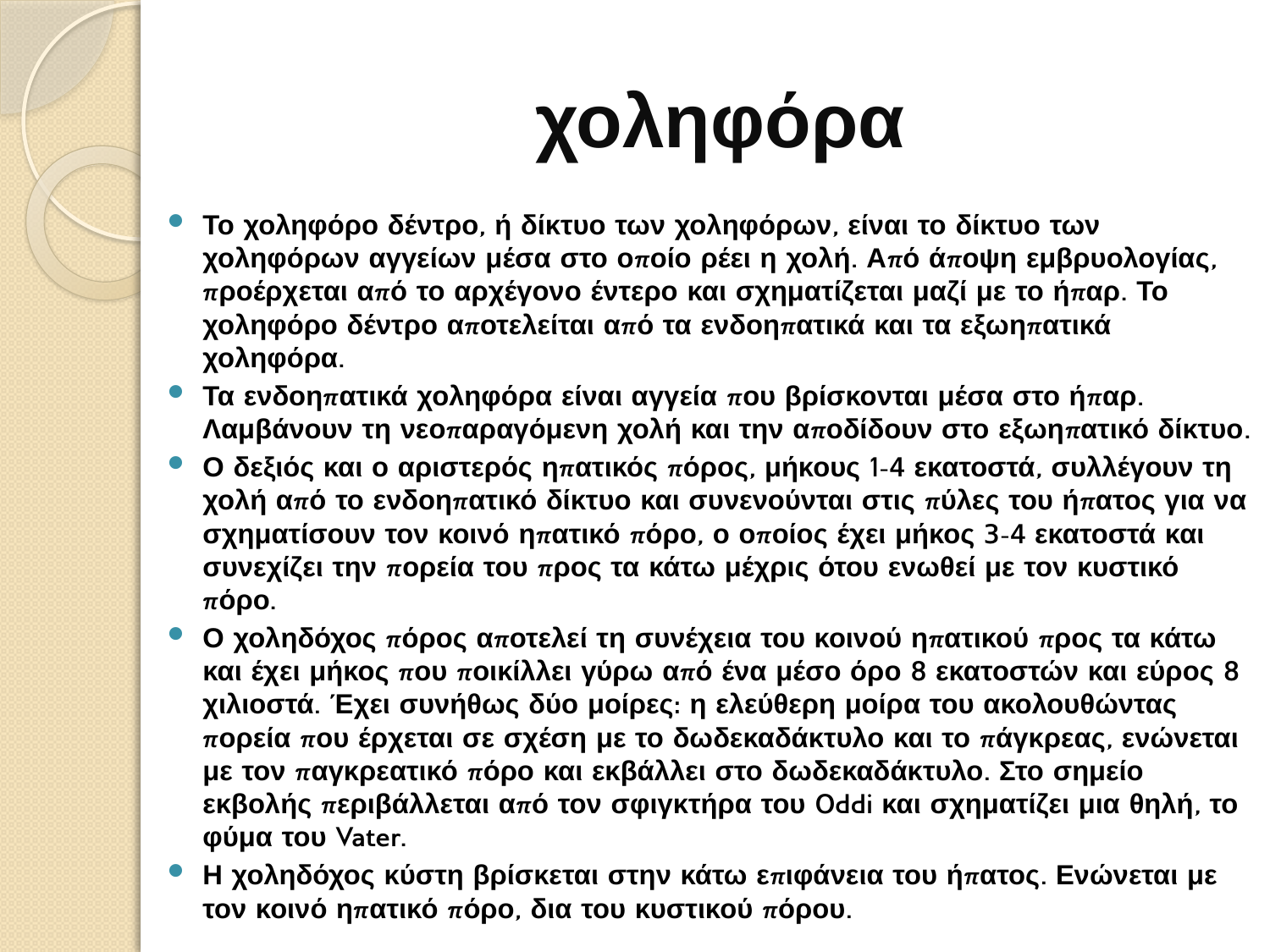

# χοληφόρα
Το χοληφόρο δέντρο, ή δίκτυο των χοληφόρων, είναι το δίκτυο των χοληφόρων αγγείων μέσα στο οποίο ρέει η χολή. Από άποψη εμβρυολογίας, προέρχεται από το αρχέγονο έντερο και σχηματίζεται μαζί με το ήπαρ. Το χοληφόρο δέντρο αποτελείται από τα ενδοηπατικά και τα εξωηπατικά χοληφόρα.
Τα ενδοηπατικά χοληφόρα είναι αγγεία που βρίσκονται μέσα στο ήπαρ. Λαμβάνουν τη νεοπαραγόμενη χολή και την αποδίδουν στο εξωηπατικό δίκτυο.
Ο δεξιός και ο αριστερός ηπατικός πόρος, μήκους 1-4 εκατοστά, συλλέγουν τη χολή από το ενδοηπατικό δίκτυο και συνενούνται στις πύλες του ήπατος για να σχηματίσουν τον κοινό ηπατικό πόρο, ο οποίος έχει μήκος 3-4 εκατοστά και συνεχίζει την πορεία του προς τα κάτω μέχρις ότου ενωθεί με τον κυστικό πόρο.
Ο χοληδόχος πόρος αποτελεί τη συνέχεια του κοινού ηπατικού προς τα κάτω και έχει μήκος που ποικίλλει γύρω από ένα μέσο όρο 8 εκατοστών και εύρος 8 χιλιοστά. Έχει συνήθως δύο μοίρες: η ελεύθερη μοίρα του ακολουθώντας πορεία που έρχεται σε σχέση με το δωδεκαδάκτυλο και το πάγκρεας, ενώνεται με τον παγκρεατικό πόρο και εκβάλλει στο δωδεκαδάκτυλο. Στο σημείο εκβολής περιβάλλεται από τον σφιγκτήρα του Oddi και σχηματίζει μια θηλή, το φύμα του Vater.
Η χοληδόχος κύστη βρίσκεται στην κάτω επιφάνεια του ήπατος. Ενώνεται με τον κοινό ηπατικό πόρο, δια του κυστικού πόρου.